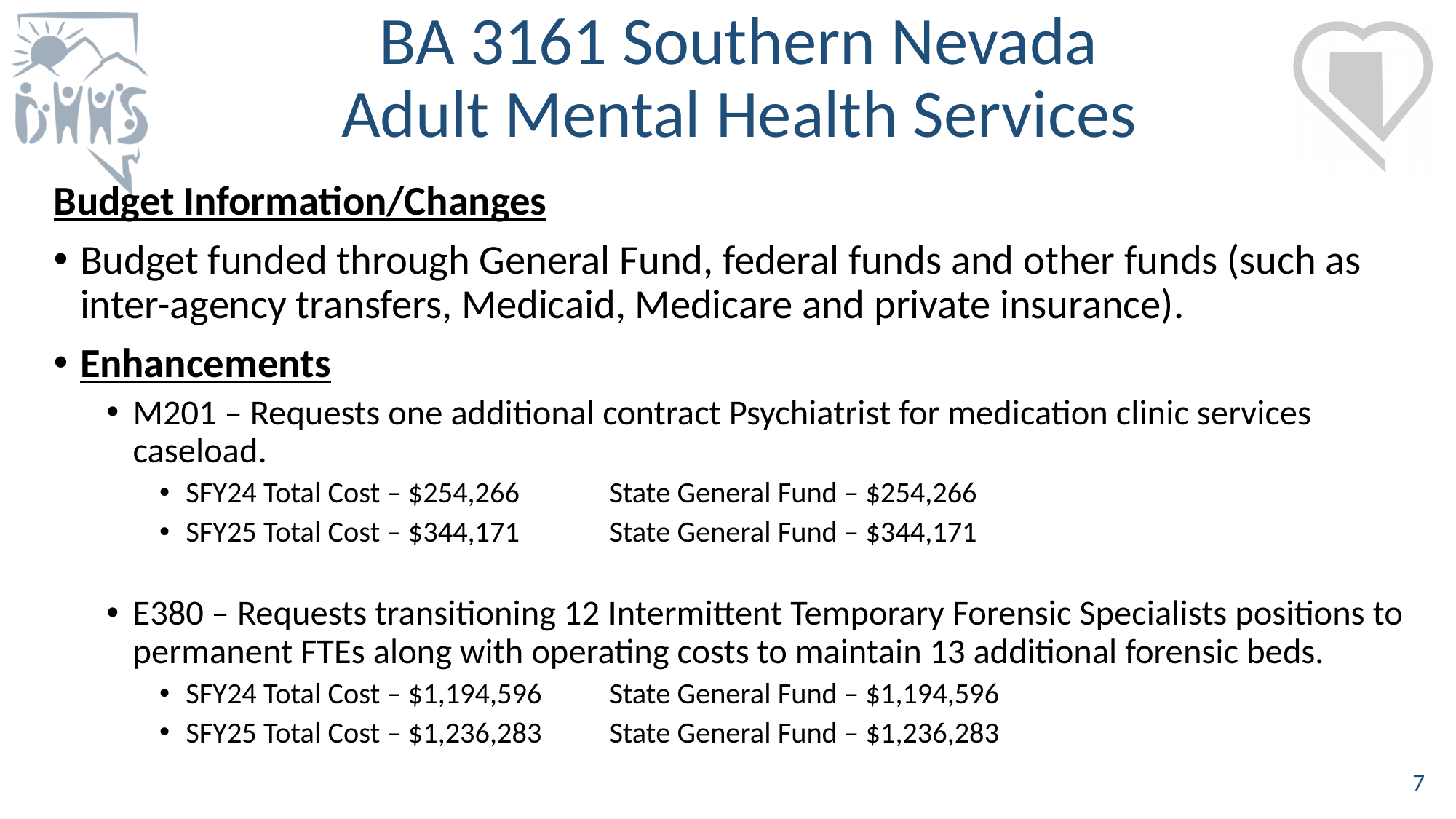

# BA 3161 Southern Nevada Adult Mental Health Services
Budget Information/Changes
Budget funded through General Fund, federal funds and other funds (such as inter-agency transfers, Medicaid, Medicare and private insurance).
Enhancements
M201 – Requests one additional contract Psychiatrist for medication clinic services caseload.
SFY24 Total Cost – $254,266 	State General Fund – $254,266
SFY25 Total Cost – $344,171	State General Fund – $344,171

E380 – Requests transitioning 12 Intermittent Temporary Forensic Specialists positions to permanent FTEs along with operating costs to maintain 13 additional forensic beds.
SFY24 Total Cost – $1,194,596 	State General Fund – $1,194,596
SFY25 Total Cost – $1,236,283	State General Fund – $1,236,283

7